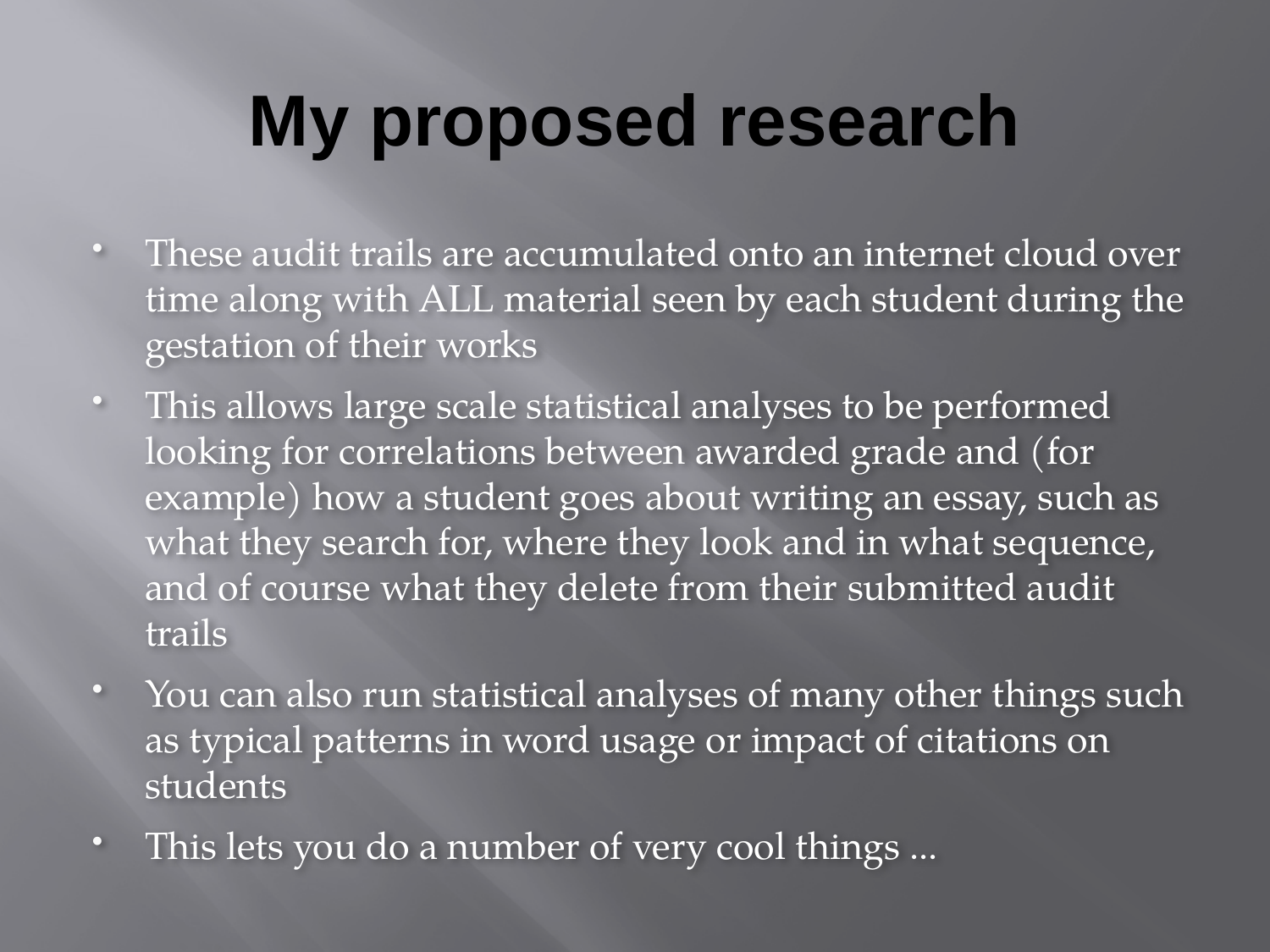

# My proposed research
These audit trails are accumulated onto an internet cloud over time along with ALL material seen by each student during the gestation of their works
This allows large scale statistical analyses to be performed looking for correlations between awarded grade and (for example) how a student goes about writing an essay, such as what they search for, where they look and in what sequence, and of course what they delete from their submitted audit trails
You can also run statistical analyses of many other things such as typical patterns in word usage or impact of citations on students
This lets you do a number of very cool things ...